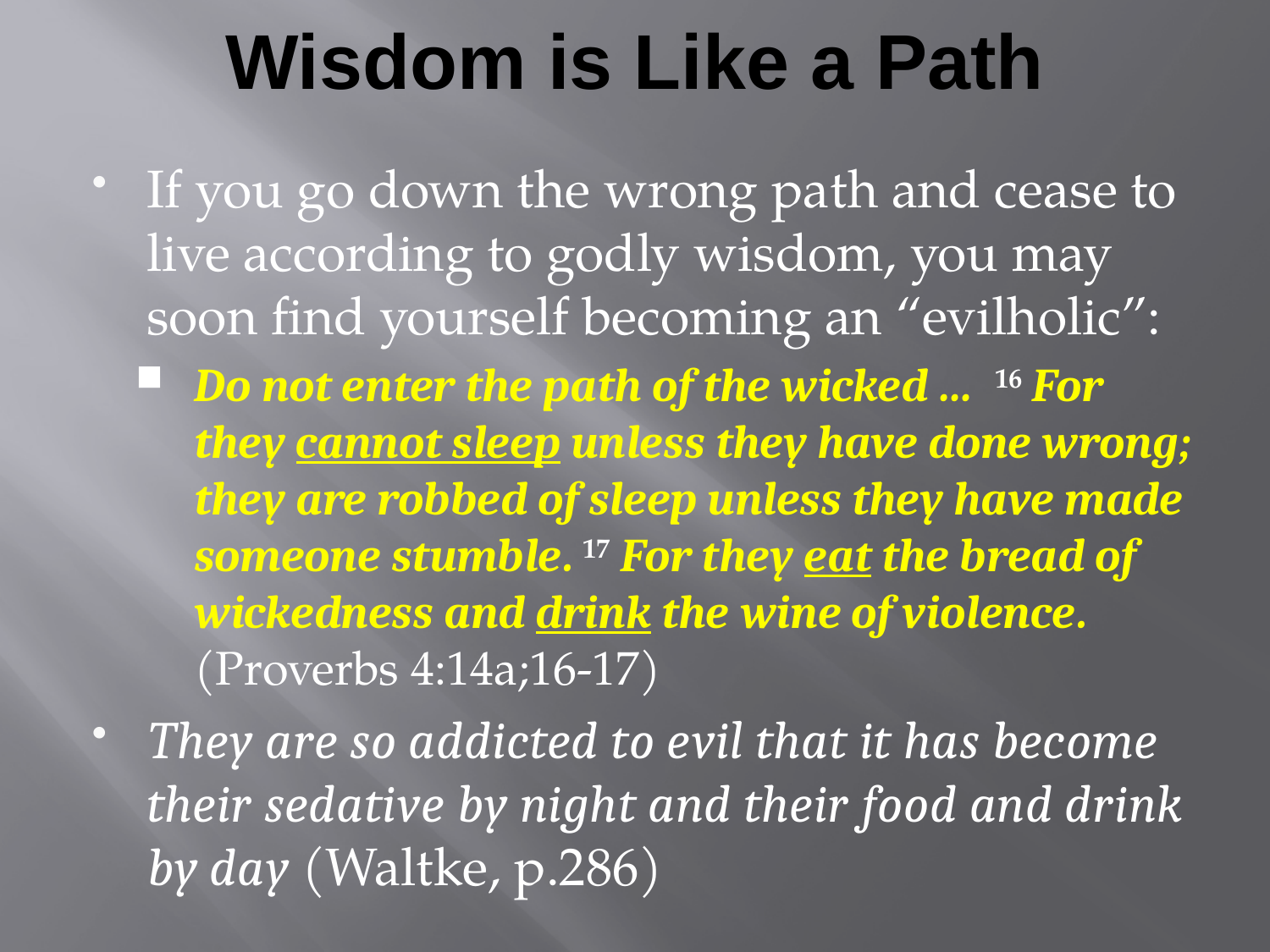

# Wisdom is Like a Path
If you go down the wrong path and cease to live according to godly wisdom, you may soon find yourself becoming an “evilholic”:
Do not enter the path of the wicked …  16 For they cannot sleep unless they have done wrong; they are robbed of sleep unless they have made someone stumble. 17 For they eat the bread of wickedness and drink the wine of violence. (Proverbs 4:14a;16-17)
They are so addicted to evil that it has become their sedative by night and their food and drink by day (Waltke, p.286)